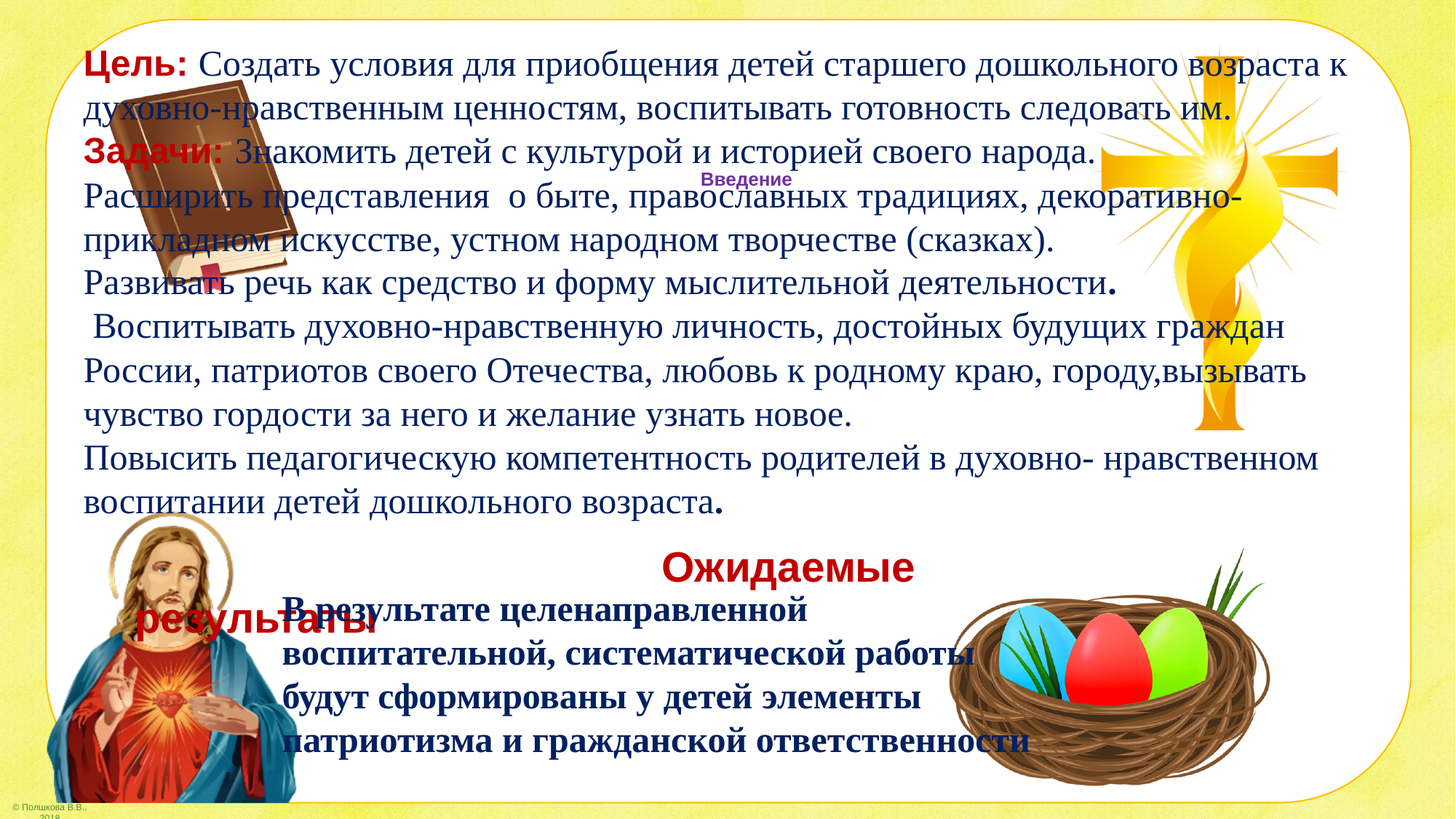

Цель: Создать условия для приобщения детей старшего дошкольного возраста к духовно-нравственным ценностям, воспитывать готовность следовать им.
Задачи: Знакомить детей с культурой и историей своего народа.
Расширить представления  о быте, православных традициях, декоративно-прикладном искусстве, устном народном творчестве (сказках).
Развивать речь как средство и форму мыслительной деятельности.
 Воспитывать духовно-нравственную личность, достойных будущих граждан России, патриотов своего Отечества, любовь к родному краю, городу,вызывать чувство гордости за него и желание узнать новое.
Повысить педагогическую компетентность родителей в духовно- нравственном воспитании детей дошкольного возраста.
# Введение
                                                                     Ожидаемые результаты
В результате целенаправленной воспитательной, систематической работы  будут сформированы у детей элементы патриотизма и гражданской ответственности